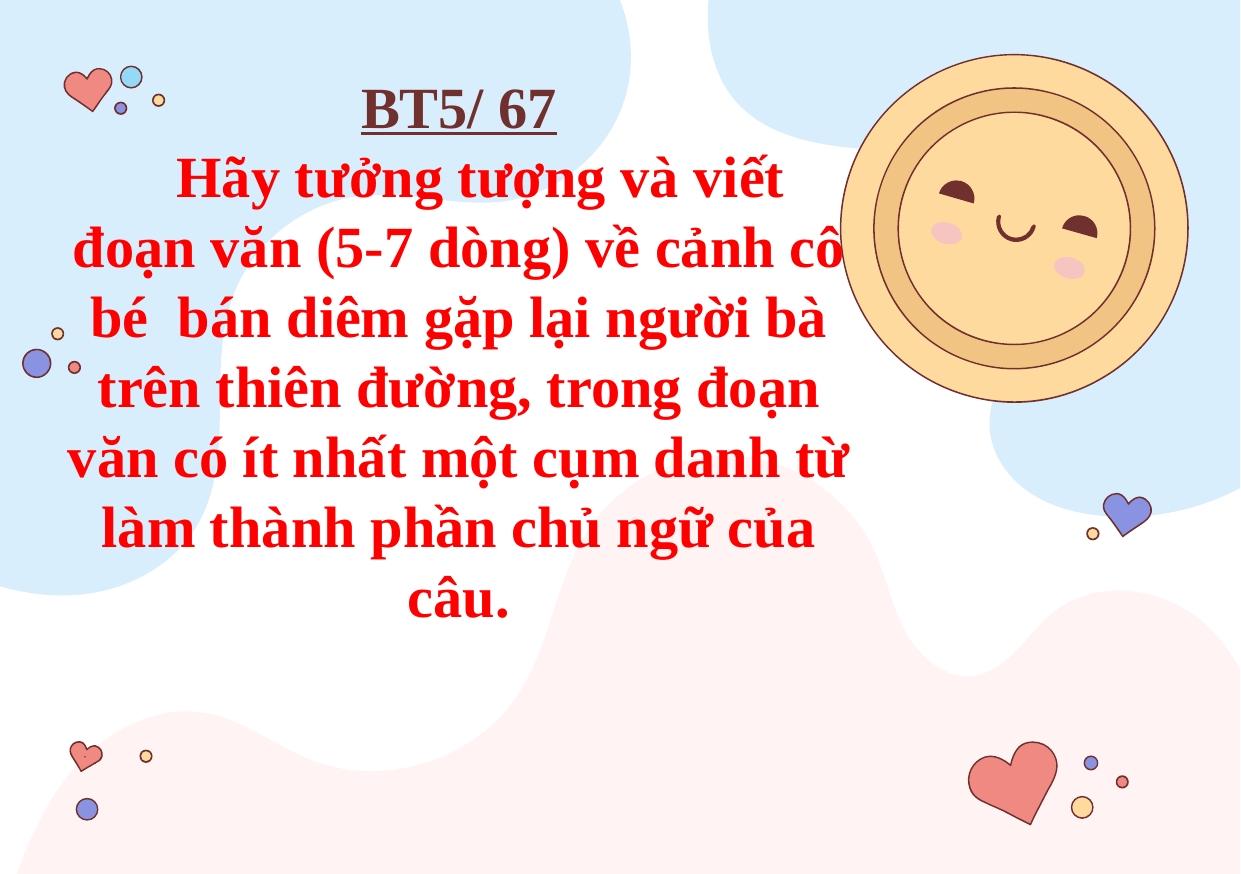

# BT5/ 67 Hãy tưởng tượng và viết đoạn văn (5-7 dòng) về cảnh cô bé  bán diêm gặp lại người bà trên thiên đường, trong đoạn văn có ít nhất một cụm danh từ làm thành phần chủ ngữ của câu.